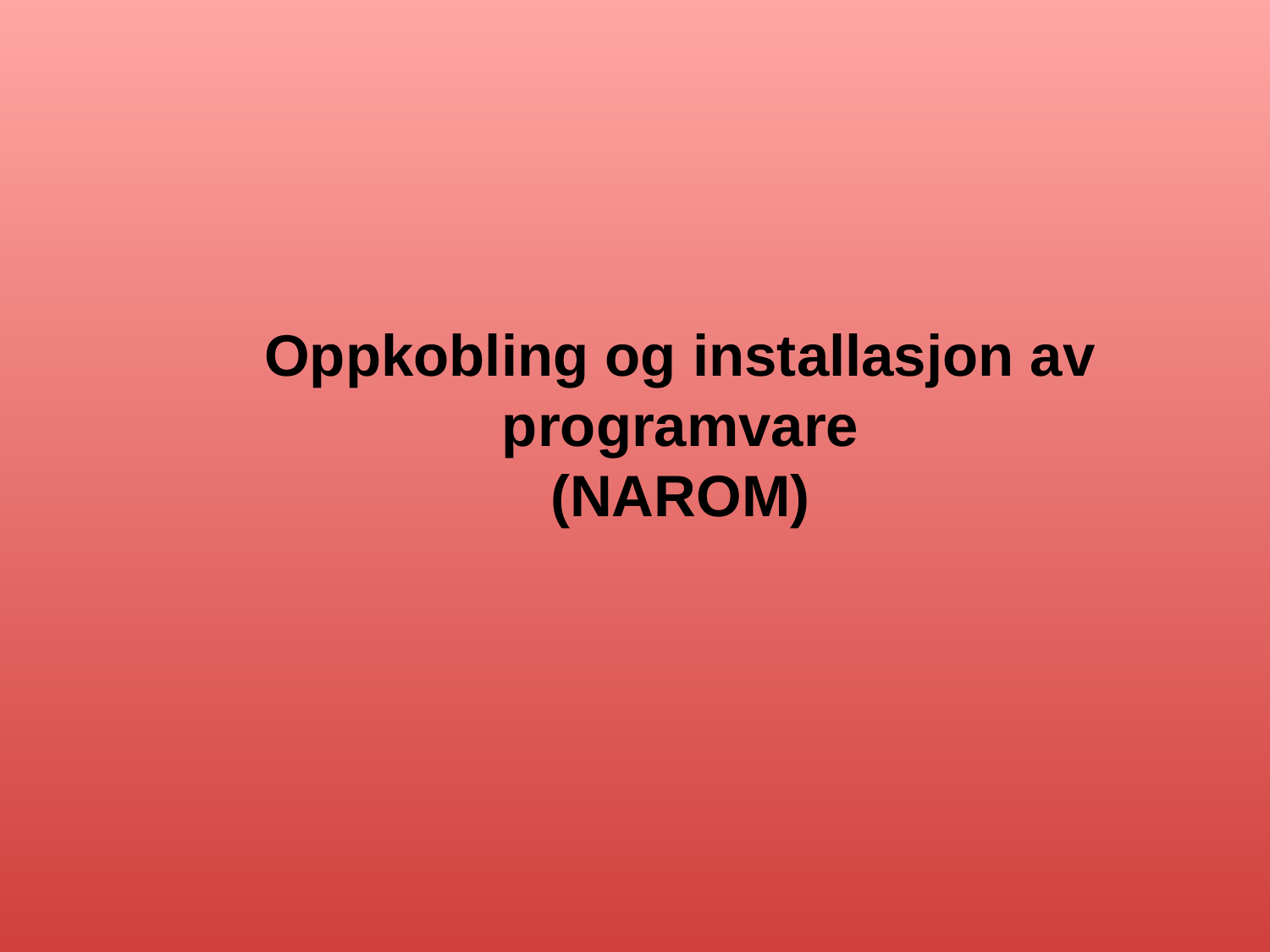

# Oppkobling og installasjon av programvare (NAROM)